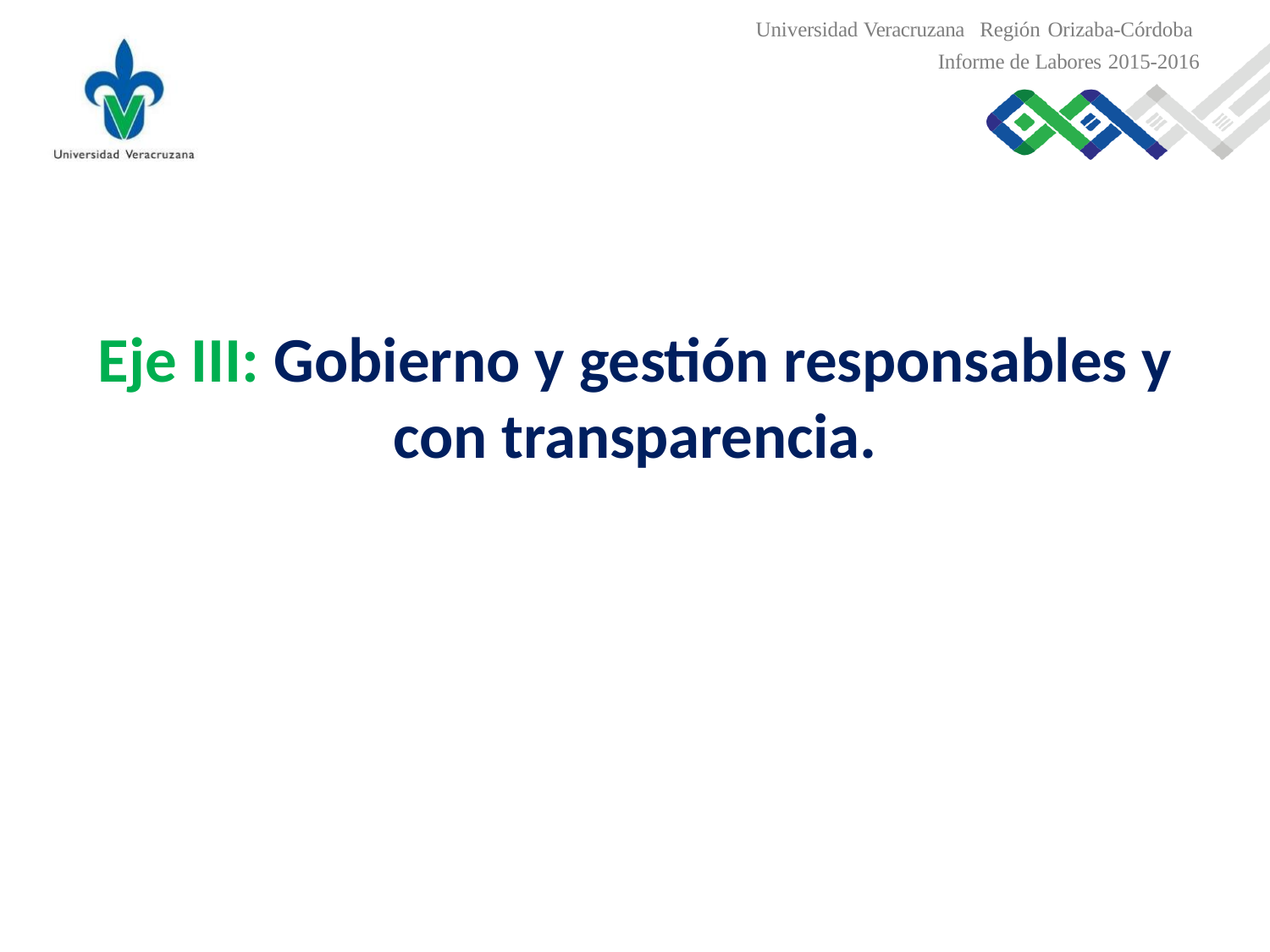

Universidad Veracruzana   Región Orizaba-Córdoba
Informe de Labores 2015-2016
Eje III: Gobierno y gestión responsables y
con transparencia.